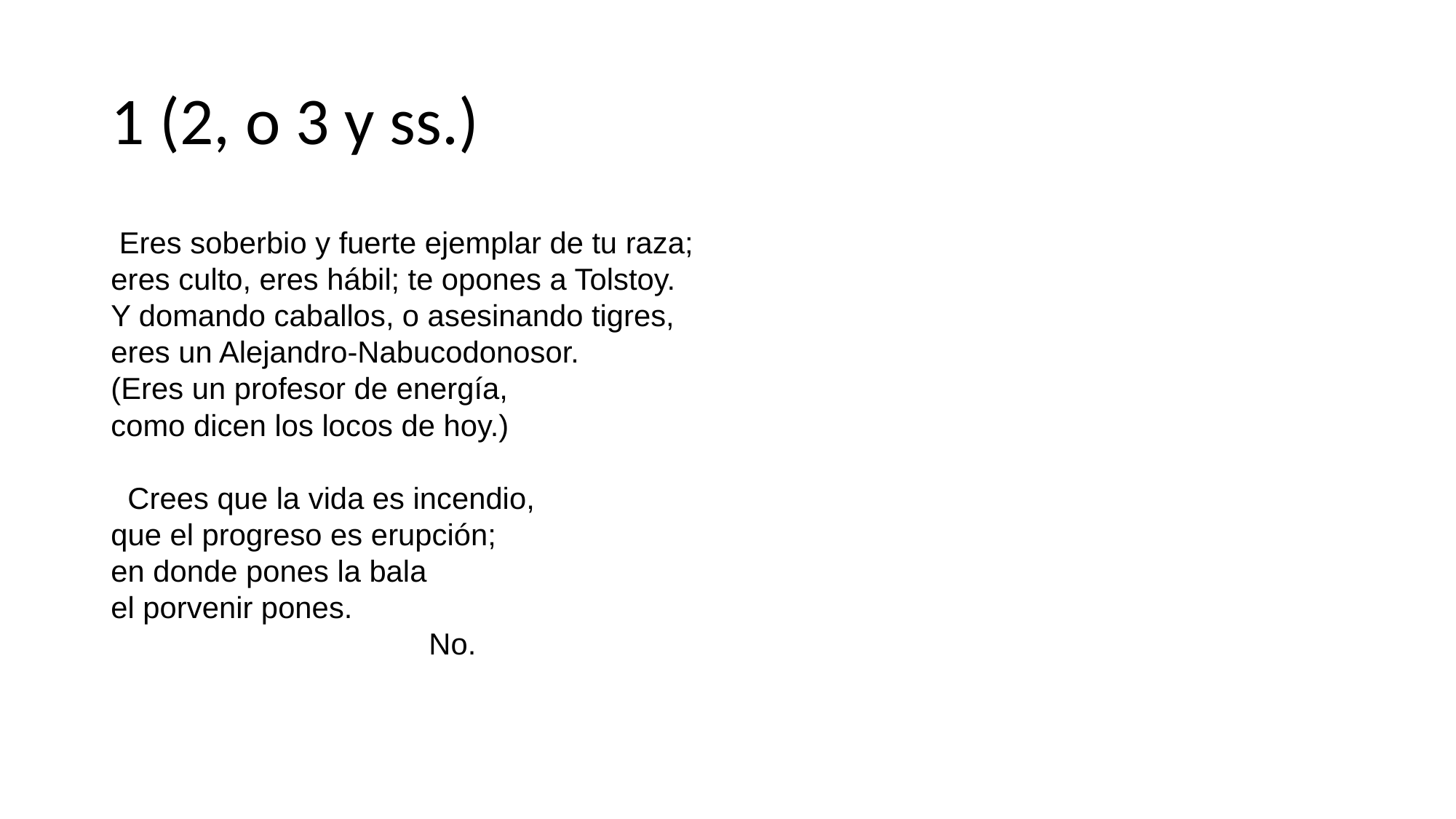

# 1 (2, o 3 y ss.)
 Eres soberbio y fuerte ejemplar de tu raza;
eres culto, eres hábil; te opones a Tolstoy.
Y domando caballos, o asesinando tigres,
eres un Alejandro-Nabucodonosor.
(Eres un profesor de energía,
como dicen los locos de hoy.)
  Crees que la vida es incendio,
que el progreso es erupción;
en donde pones la bala
el porvenir pones.
                                      No.